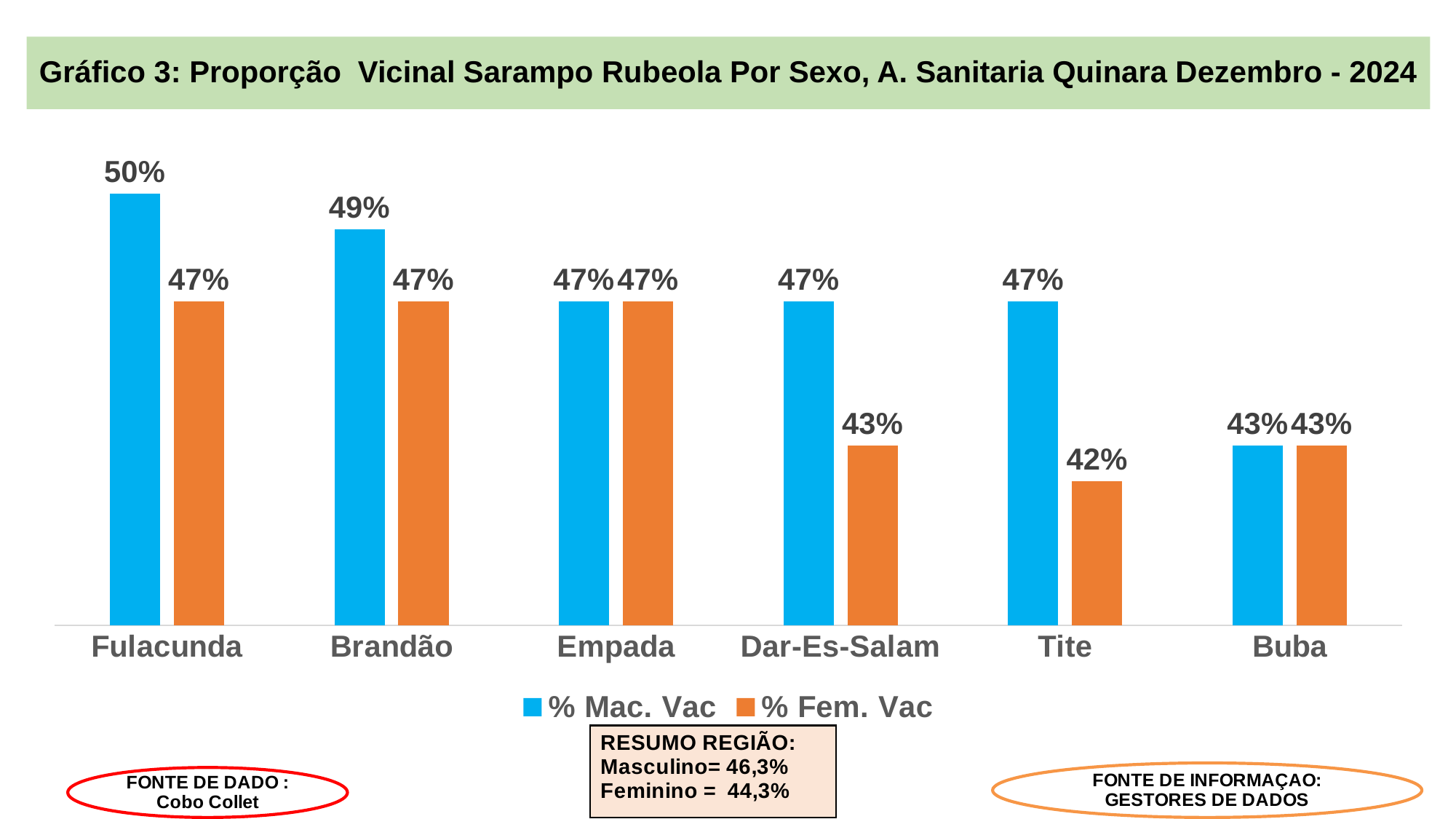

# Gráfico 3: Proporção  Vicinal Sarampo Rubeola Por Sexo, A. Sanitaria Quinara Dezembro - 2024

### Chart

| Category | % Mac. Vac | % Fem. Vac |
|---|---|---|
| Fulacunda | 0.5 | 0.47 |
| Brandão | 0.49 | 0.47 |
| Empada | 0.47 | 0.47 |
| Dar-Es-Salam | 0.47 | 0.43 |
| Tite | 0.47 | 0.42 |
| Buba | 0.43 | 0.43 |

### Chart

| Category |
|---|